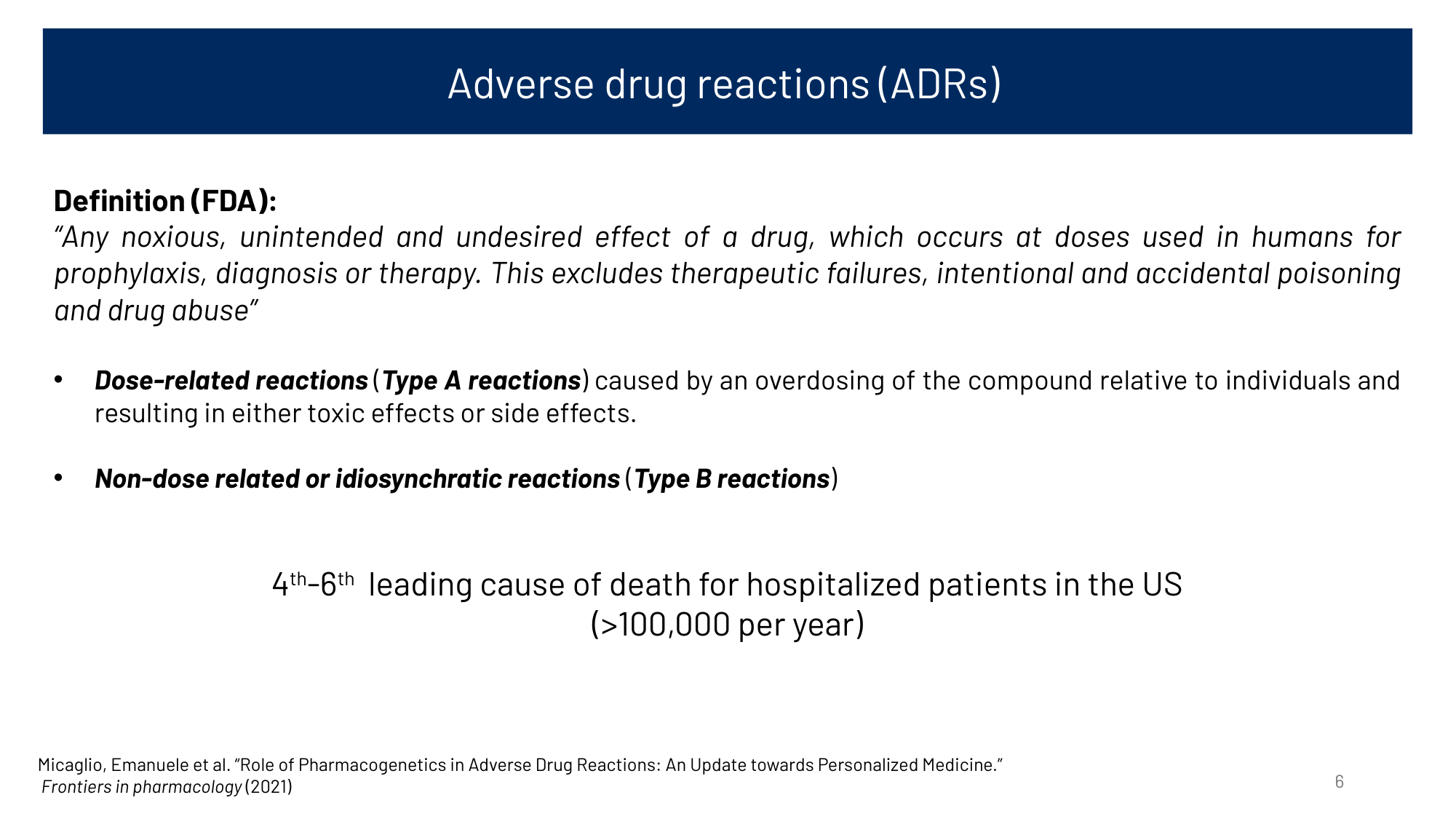

Adverse drug reactions (ADRs)
Definition (FDA):
“Any noxious, unintended and undesired effect of a drug, which occurs at doses used in humans for prophylaxis, diagnosis or therapy. This excludes therapeutic failures, intentional and accidental poisoning and drug abuse”

Dose-related reactions (Type A reactions) caused by an overdosing of the compound relative to individuals and resulting in either toxic effects or side effects.

Non-dose related or idiosynchratic reactions (Type B reactions)
4th-6th  leading cause of death for hospitalized patients in the US
(>100,000 per year)
Micaglio, Emanuele et al. “Role of Pharmacogenetics in Adverse Drug Reactions: An Update towards Personalized Medicine.”
 Frontiers in pharmacology (2021)
6